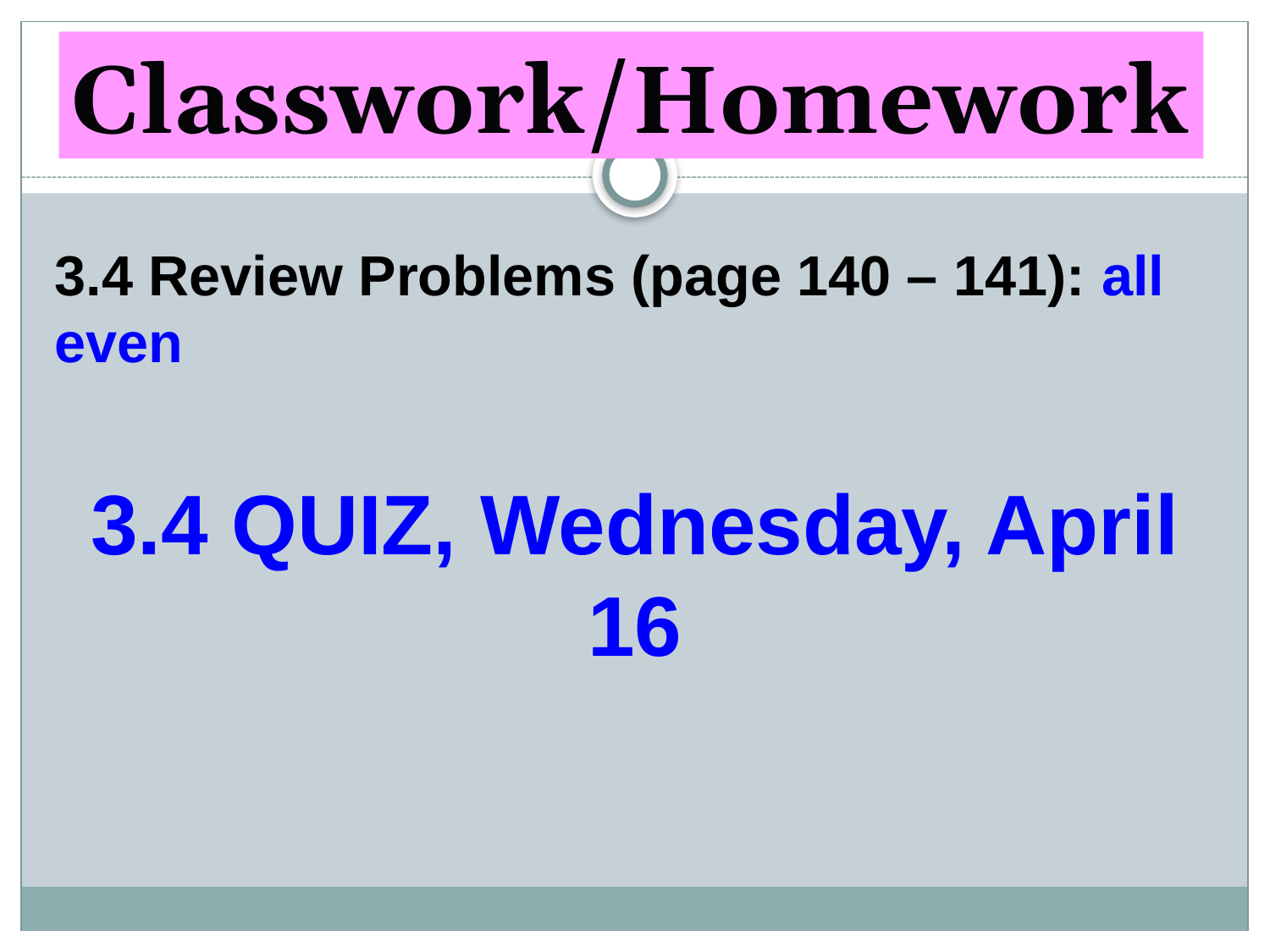

Classwork/Homework
3.4 Review Problems (page 140 – 141): all even

3.4 QUIZ, Wednesday, April 16